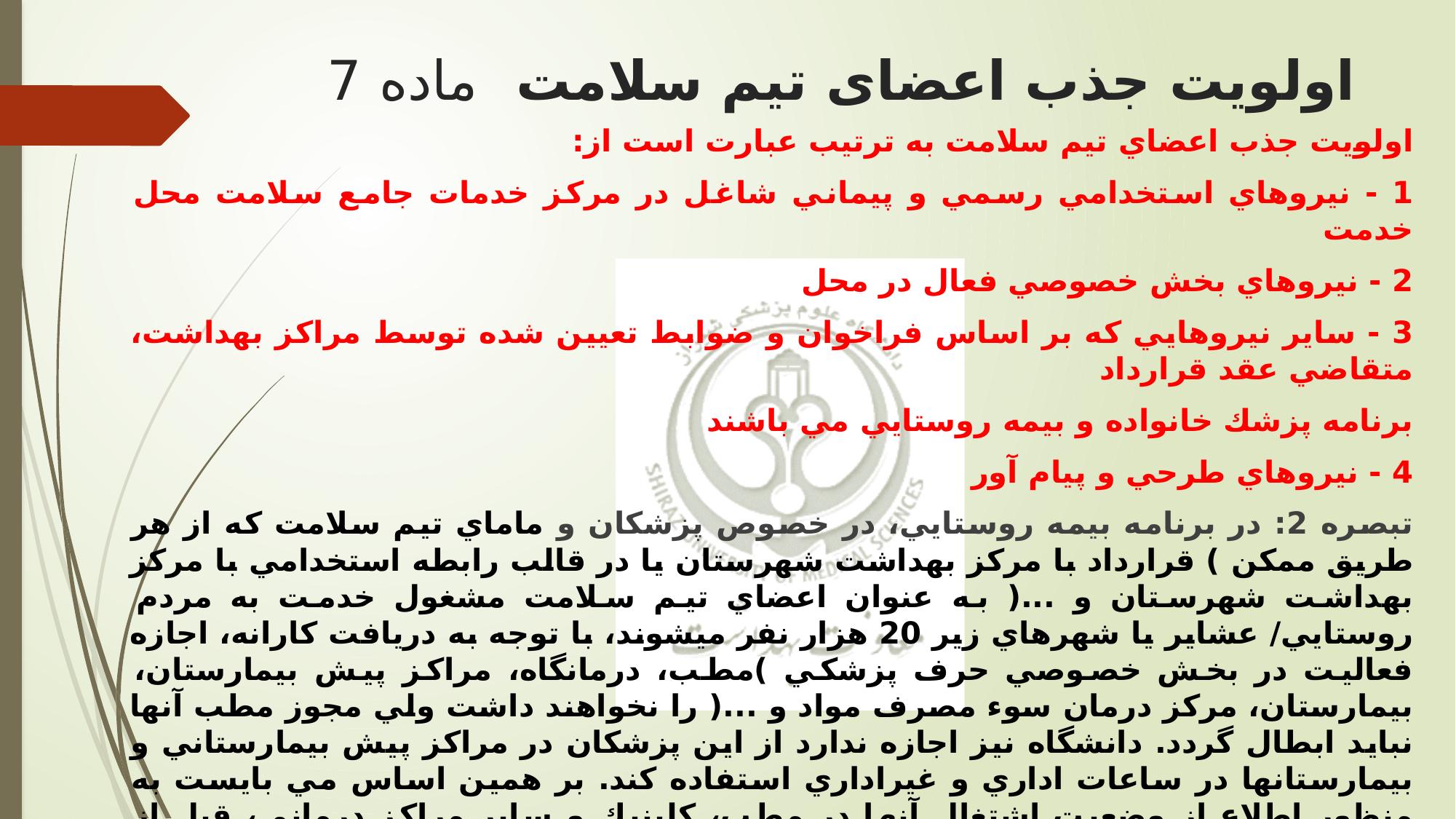

# اولويت جذب اعضای تيم سلامت  ماده 7
اولویت جذب اعضاي تيم سلامت به ترتيب عبارت است از:
1 - نيروهاي استخدامي رسمي و پيماني شاغل در مركز خدمات جامع سلامت محل خدمت
2 - نيروهاي بخش خصوصي فعال در محل
3 - سایر نيروهایي كه بر اساس فراخوان و ضوابط تعيين شده توسط مراكز بهداشت، متقاضي عقد قرارداد
برنامه پزشك خانواده و بيمه روستایي مي باشند
4 - نيروهاي طرحي و پيام آور
تبصره 2: در برنامه بيمه روستایي، در خصوص پزشكان و ماماي تيم سلامت كه از هر طریق ممكن ) قرارداد با مركز بهداشت شهرستان یا در قالب رابطه استخدامي با مركز بهداشت شهرستان و ...( به عنوان اعضاي تيم سلامت مشغول خدمت به مردم روستایي/ عشایر یا شهرهاي زیر 20 هزار نفر ميشوند، با توجه به دریافت كارانه، اجازه فعاليت در بخش خصوصي حرف پزشكي )مطب، درمانگاه، مراكز پيش بيمارستان، بيمارستان، مركز درمان سوء مصرف مواد و ...( را نخواهند داشت ولي مجوز مطب آنها نباید ابطال گردد. دانشگاه نيز اجازه ندارد از این پزشكان در مراكز پيش بيمارستاني و بيمارستانها در ساعات اداري و غيراداري استفاده كند. بر همين اساس مي بایست به منظور اطلاع از وضعيت اشتغال آنها در مطب، كلينيك و سایر مراكز درماني، قبل از انعقاد قرارداد، از معاونت درمان دانشگاه/ دانشكده علوم پزشكي درمورد وضعيت مطب، كلينيك و ... آنان استعلام گردد.
تبصره 3: با توجه به دریافت كارانه علاوه بر حكم كارگزیني توسط پزشكان در برنامه پزشك خانواده و بيمه روستایي، هرگونه پرداخت دیگري از جمله پرداخت حق محروميت از مطب، تمام وقتي و فوق العاده حق ماموریت به ایشان، مقدور نمي باشد.